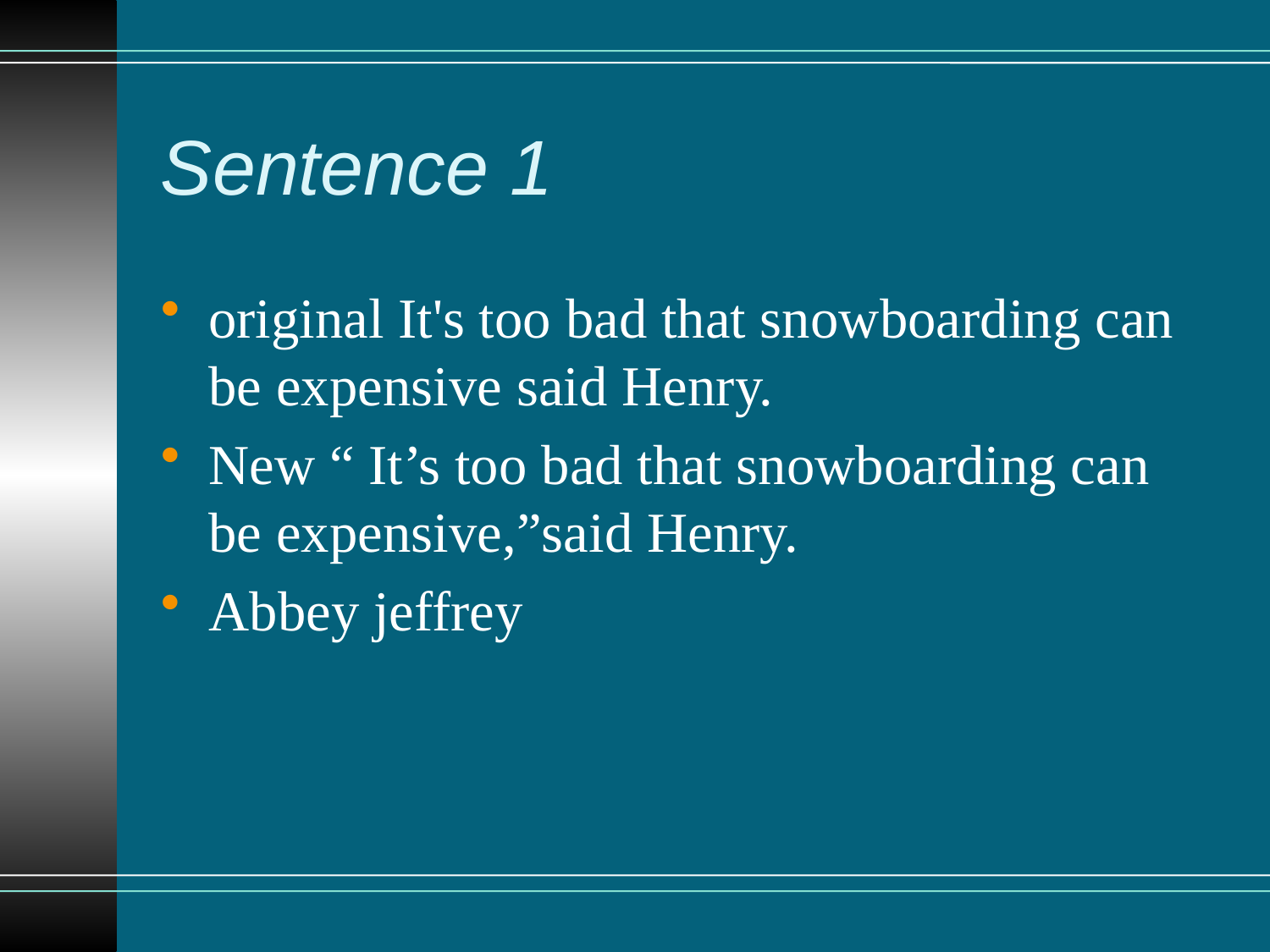

# Sentence 1
original It's too bad that snowboarding can be expensive said Henry.
New “ It’s too bad that snowboarding can be expensive,”said Henry.
Abbey jeffrey